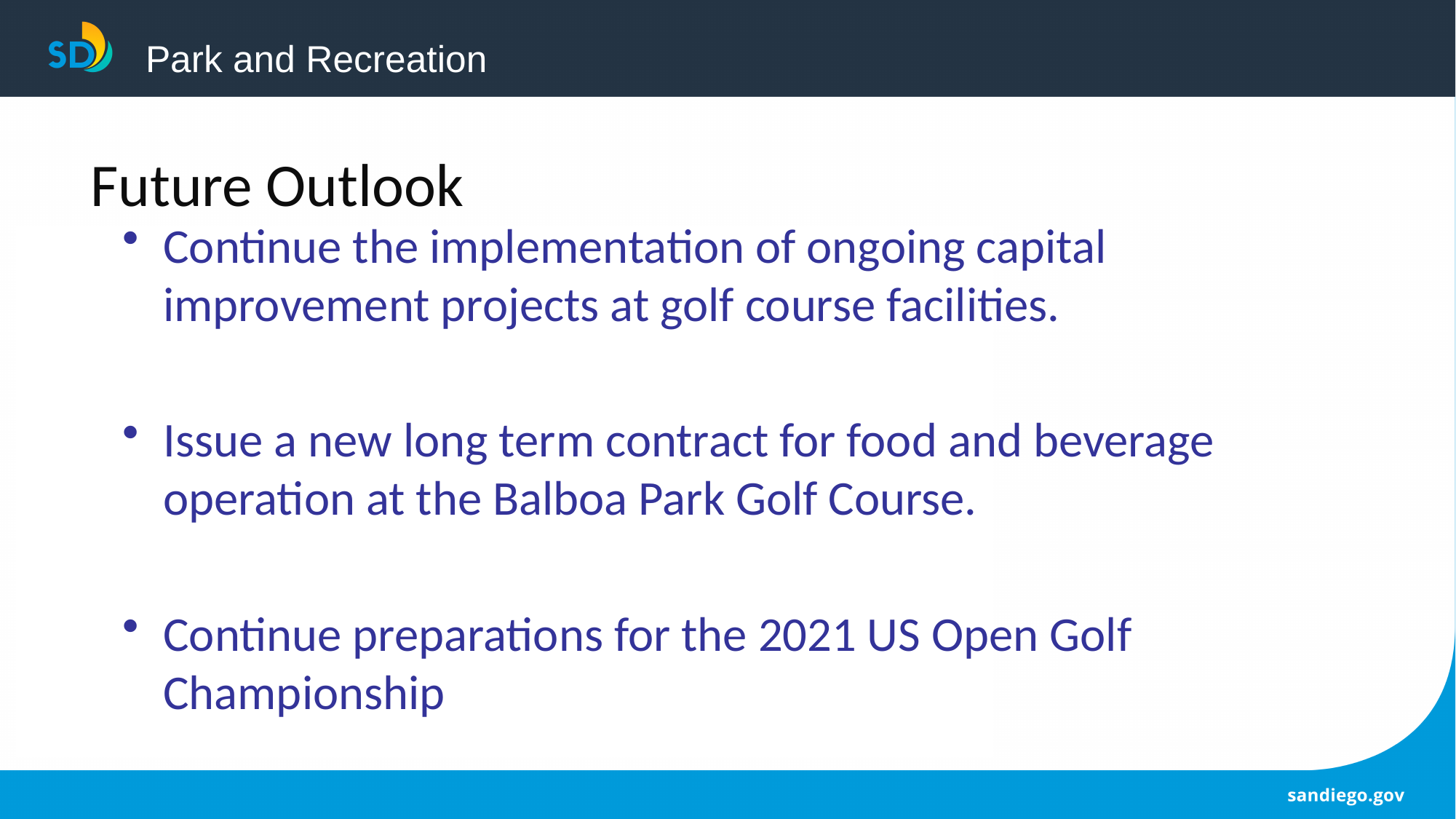

# Park and Recreation
Future Outlook
Continue the implementation of ongoing capital improvement projects at golf course facilities.

Issue a new long term contract for food and beverage operation at the Balboa Park Golf Course.

Continue preparations for the 2021 US Open Golf Championship